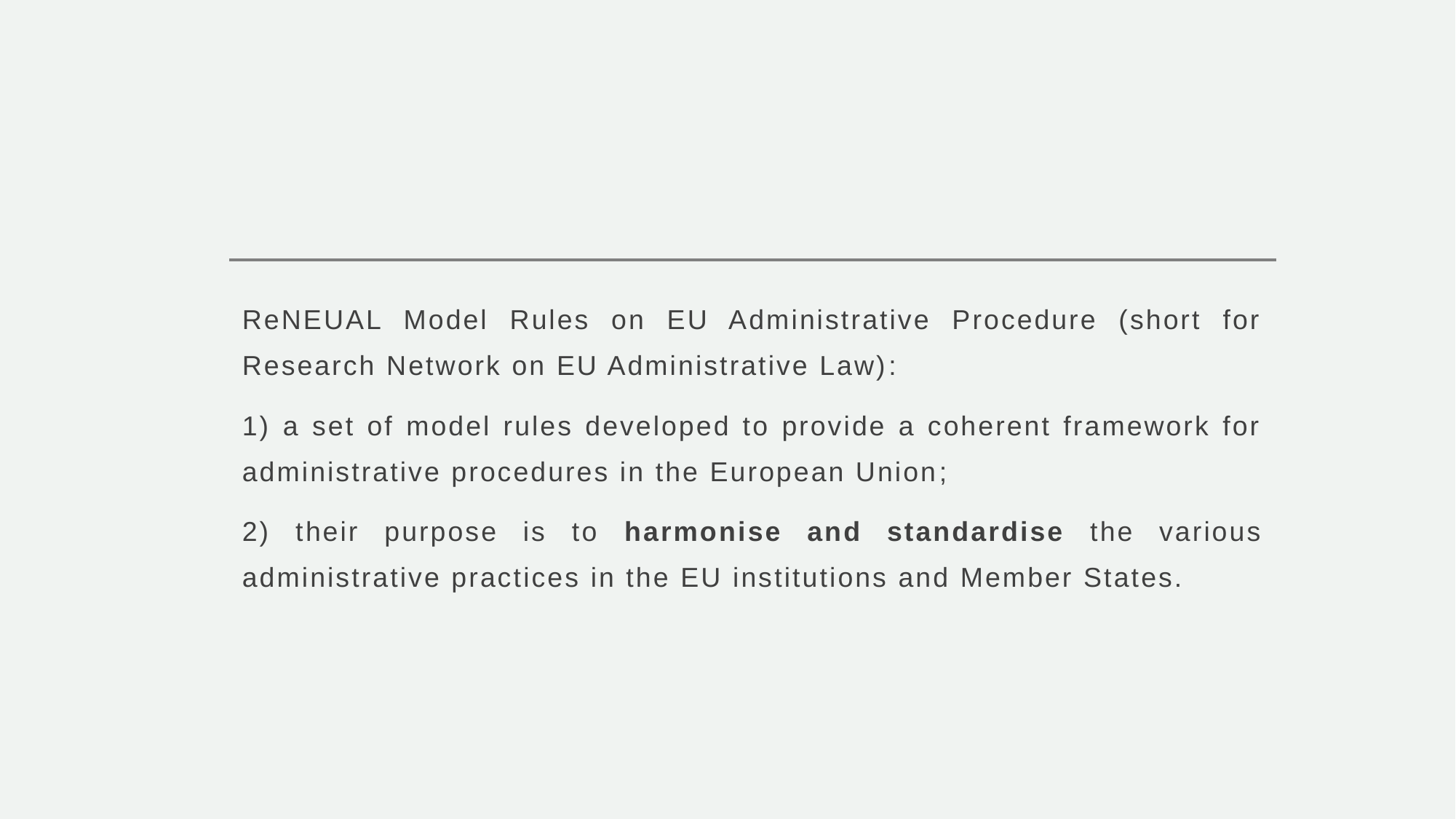

#
ReNEUAL Model Rules on EU Administrative Procedure (short for Research Network on EU Administrative Law):
1) a set of model rules developed to provide a coherent framework for administrative procedures in the European Union;
2) their purpose is to harmonise and standardise the various administrative practices in the EU institutions and Member States.